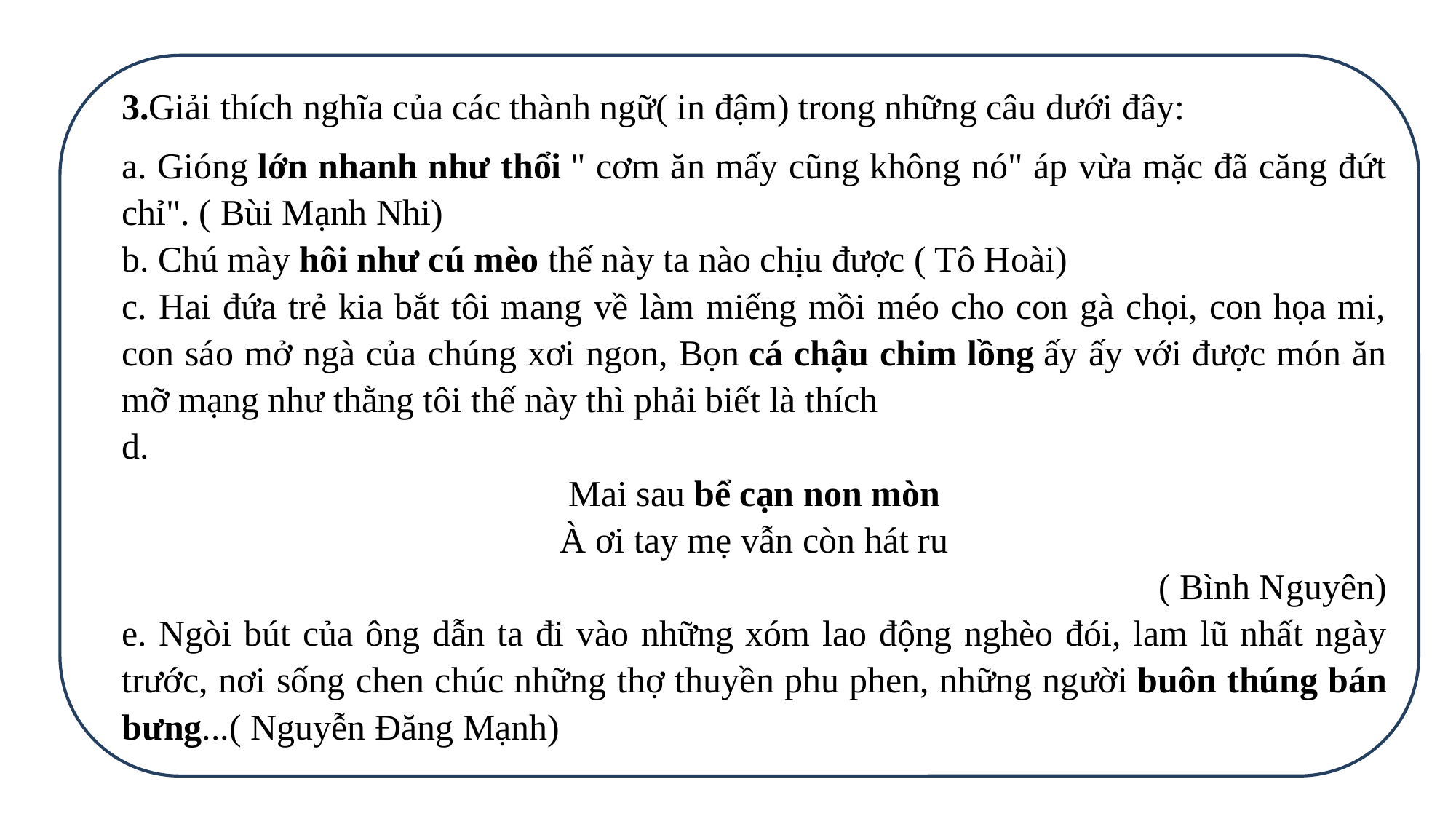

3.Giải thích nghĩa của các thành ngữ( in đậm) trong những câu dưới đây:
a. Gióng lớn nhanh như thổi " cơm ăn mấy cũng không nó" áp vừa mặc đã căng đứt chỉ". ( Bùi Mạnh Nhi)
b. Chú mày hôi như cú mèo thế này ta nào chịu được ( Tô Hoài)
c. Hai đứa trẻ kia bắt tôi mang về làm miếng mồi méo cho con gà chọi, con họa mi, con sáo mở ngà của chúng xơi ngon, Bọn cá chậu chim lồng ấy ấy với được món ăn mỡ mạng như thằng tôi thế này thì phải biết là thích
d.
Mai sau bể cạn non mòn
À ơi tay mẹ vẫn còn hát ru
( Bình Nguyên)
e. Ngòi bút của ông dẫn ta đi vào những xóm lao động nghèo đói, lam lũ nhất ngày trước, nơi sống chen chúc những thợ thuyền phu phen, những người buôn thúng bán bưng...( Nguyễn Đăng Mạnh)